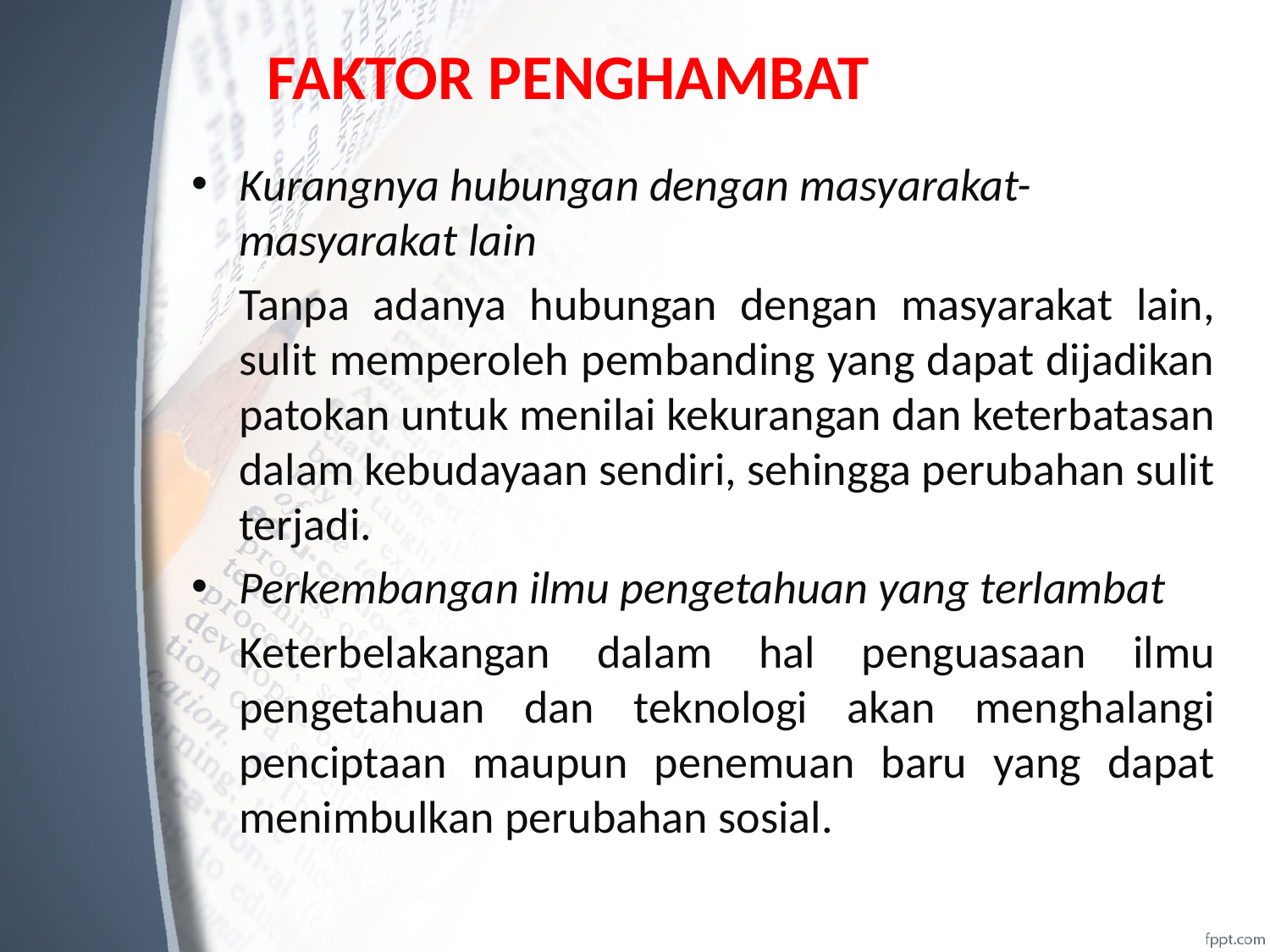

# FAKTOR PENGHAMBAT
Kurangnya hubungan dengan masyarakat-masyarakat lain
	Tanpa adanya hubungan dengan masyarakat lain, sulit memperoleh pembanding yang dapat dijadikan patokan untuk menilai kekurangan dan keterbatasan dalam kebudayaan sendiri, sehingga perubahan sulit terjadi.
Perkembangan ilmu pengetahuan yang terlambat
	Keterbelakangan dalam hal penguasaan ilmu pengetahuan dan teknologi akan menghalangi penciptaan maupun penemuan baru yang dapat menimbulkan perubahan sosial.